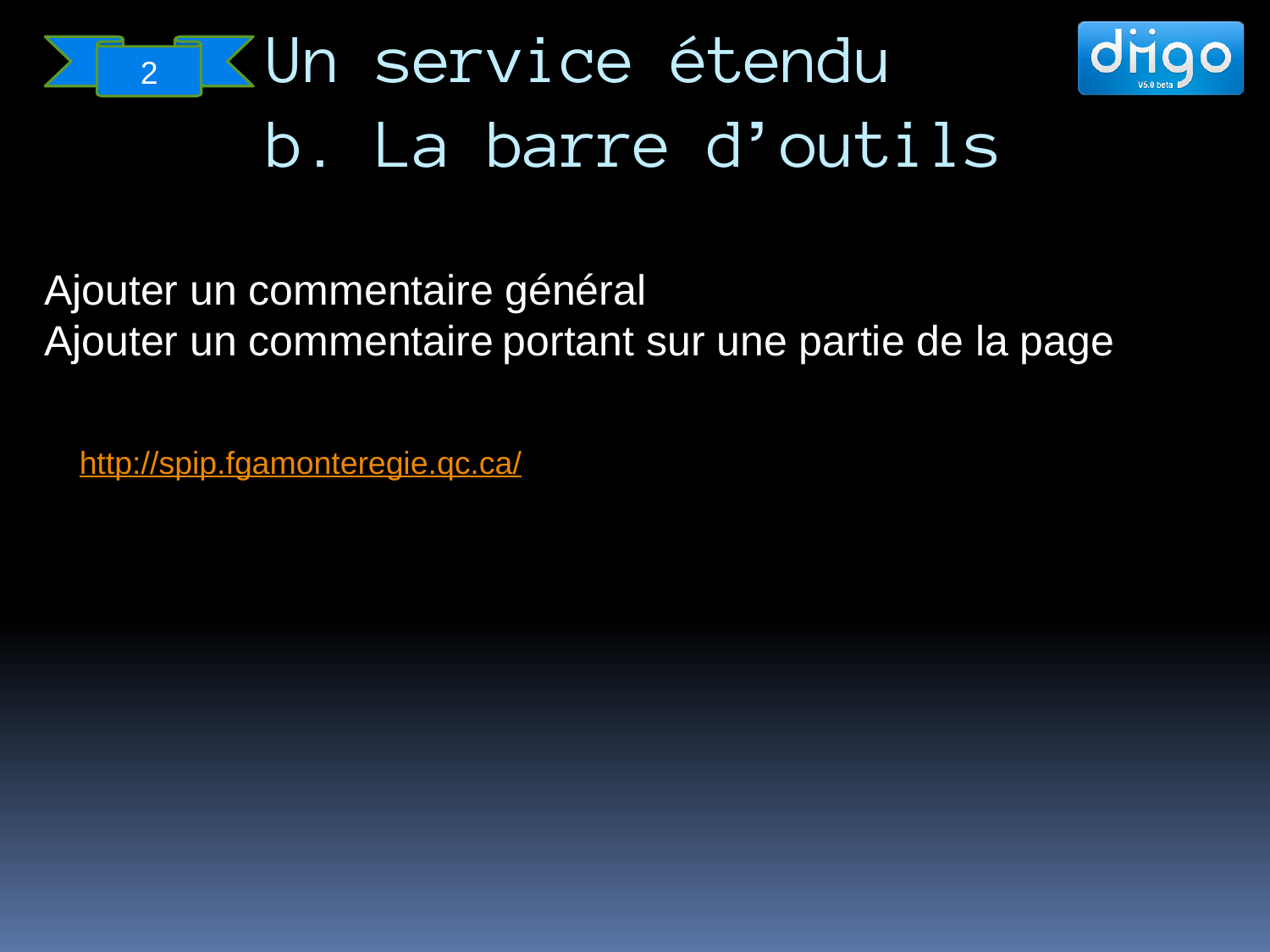

Un service étendu
b. La barre d’outils
2
Ajouter un commentaire général
Ajouter un commentaire portant sur une partie de la page
http://spip.fgamonteregie.qc.ca/